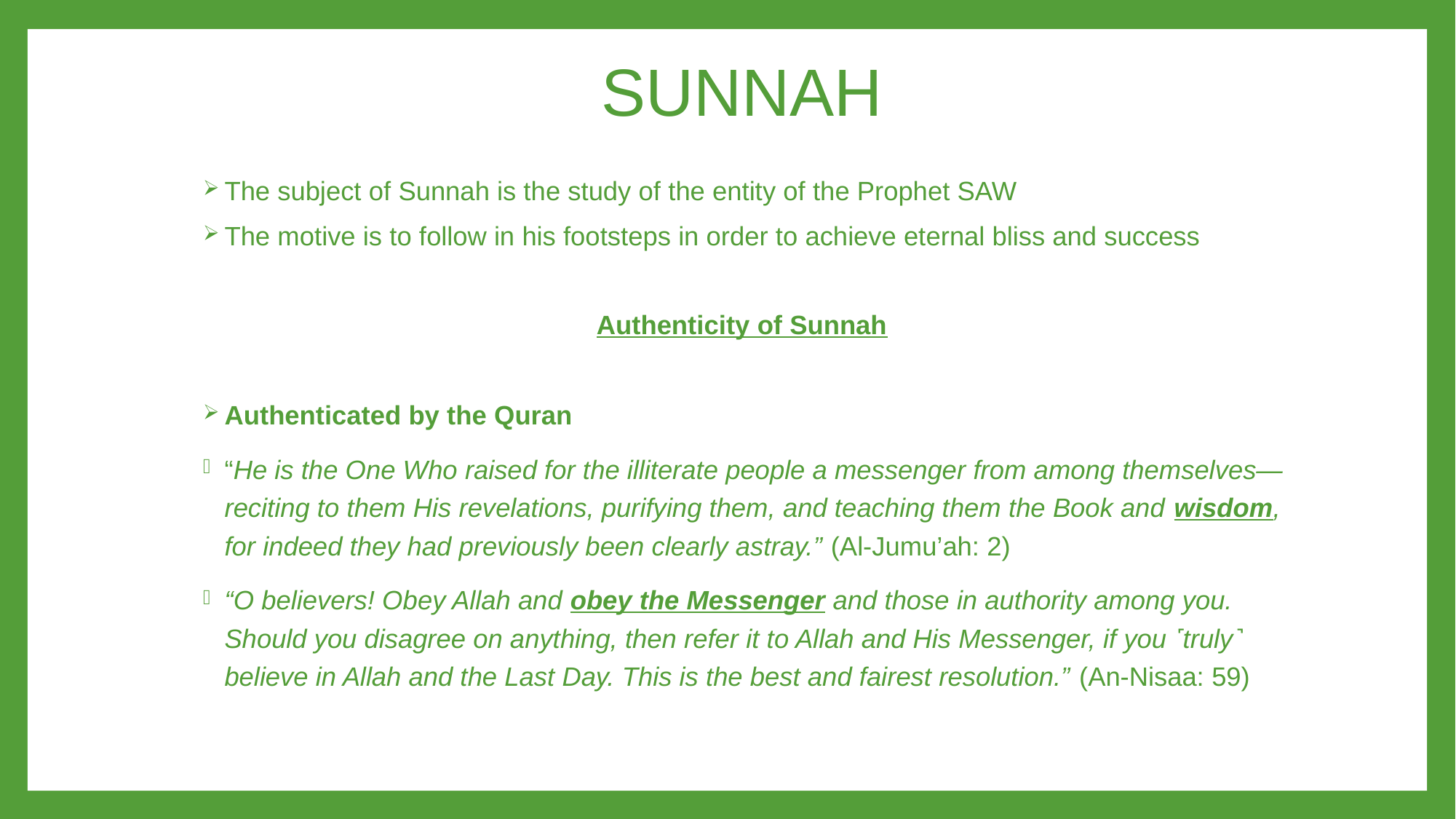

# SUNNAH
The subject of Sunnah is the study of the entity of the Prophet SAW
The motive is to follow in his footsteps in order to achieve eternal bliss and success

Authenticity of Sunnah

Authenticated by the Quran
“He is the One Who raised for the illiterate people a messenger from among themselves—reciting to them His revelations, purifying them, and teaching them the Book and wisdom, for indeed they had previously been clearly astray.” (Al-Jumu’ah: 2)
“O believers! Obey Allah and obey the Messenger and those in authority among you. Should you disagree on anything, then refer it to Allah and His Messenger, if you ˹truly˺ believe in Allah and the Last Day. This is the best and fairest resolution.” (An-Nisaa: 59)